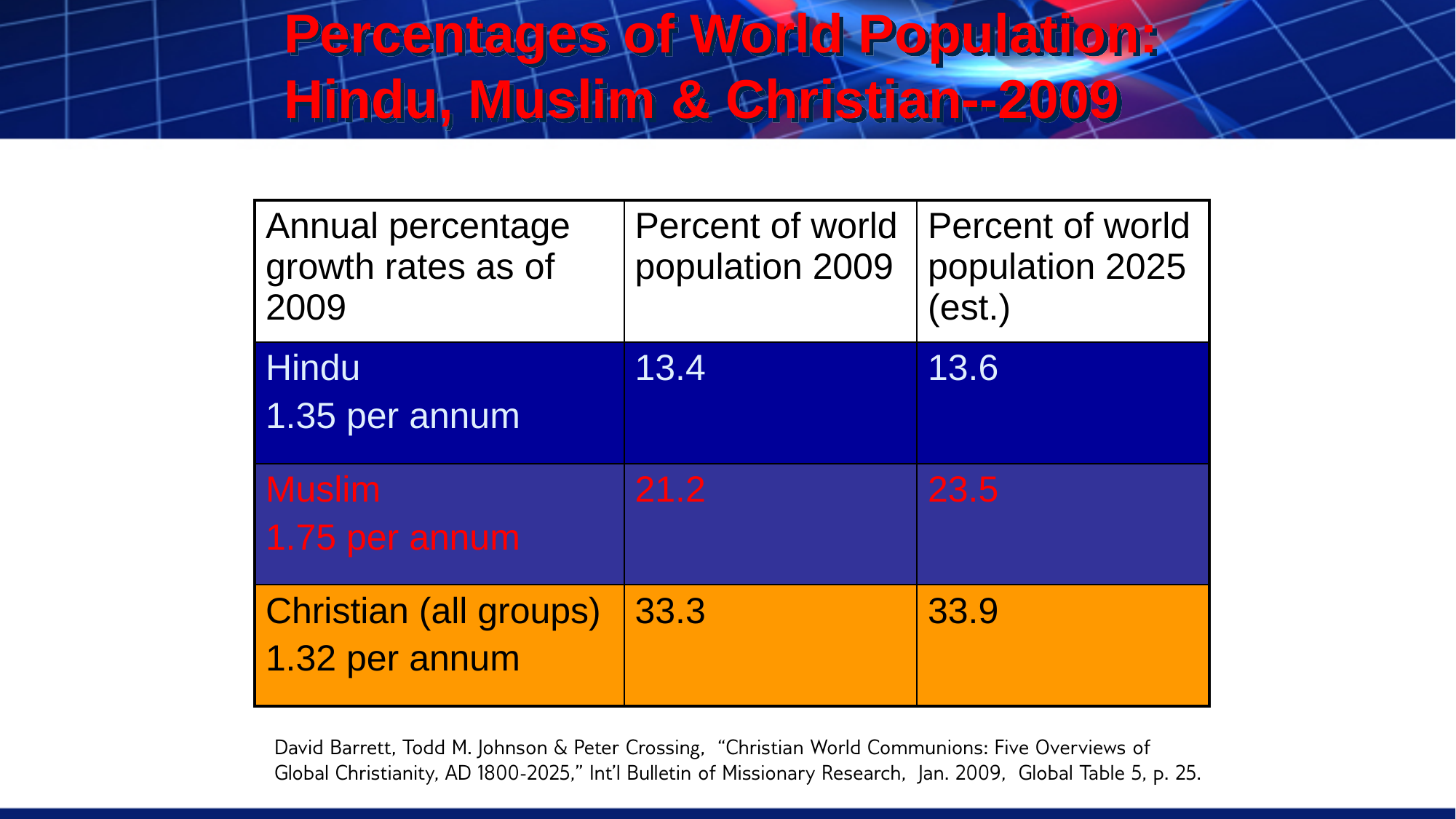

Percentages of World Population: Hindu, Muslim & Christian--2009
| Annual percentage growth rates as of 2009 | Percent of world population 2009 | Percent of world population 2025 (est.) |
| --- | --- | --- |
| Hindu 1.35 per annum | 13.4 | 13.6 |
| Muslim 1.75 per annum | 21.2 | 23.5 |
| Christian (all groups) 1.32 per annum | 33.3 | 33.9 |
David Barrett, Todd M. Johnson & Peter Crossing,  “Christian World Communions: Five Overviews of Global Christianity, AD 1800-2025,” Int’l Bulletin of Missionary Research,  Jan. 2009,  Global Table 5, p. 25.